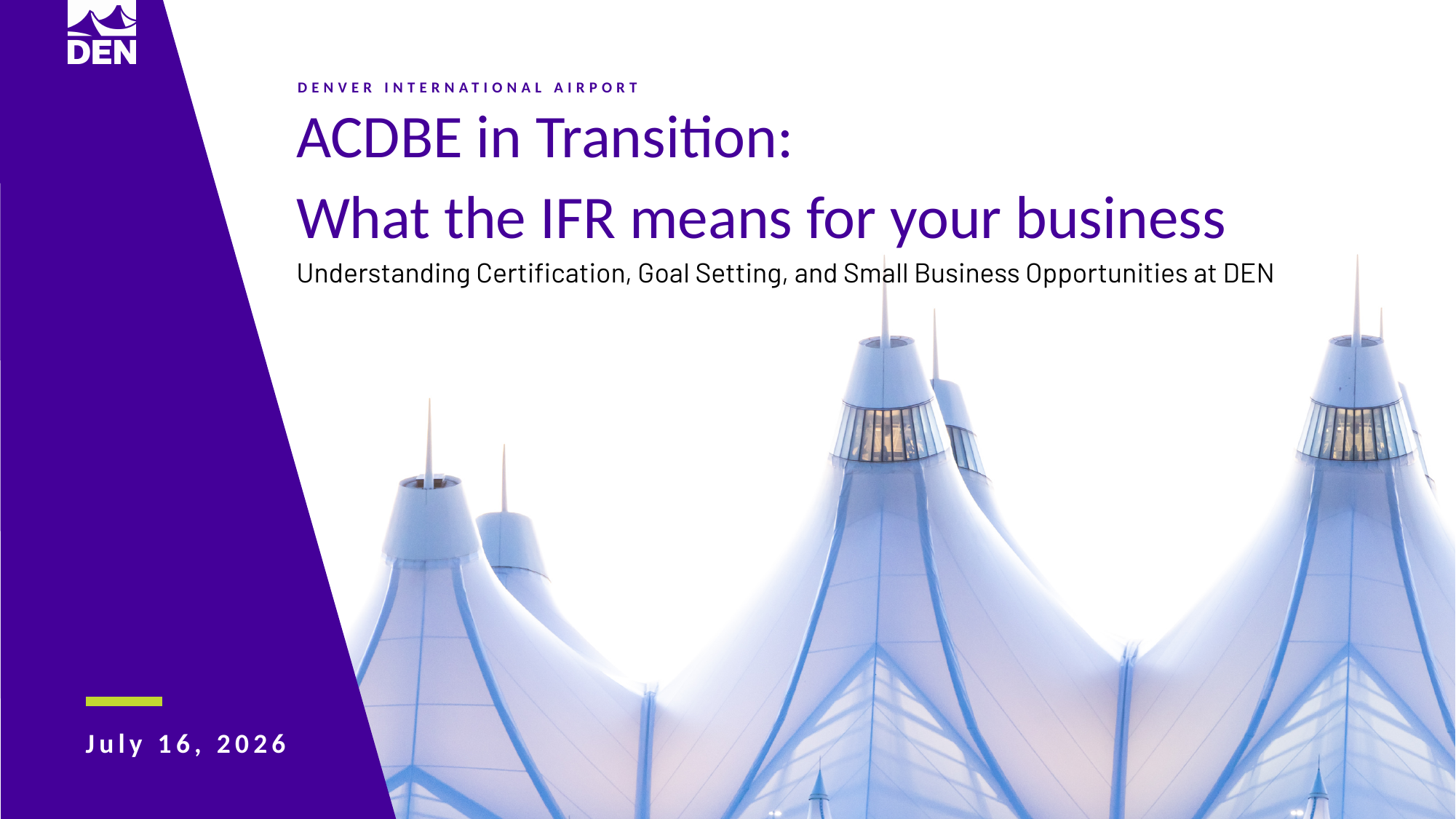

ACDBE in Transition:
What the IFR means for your business
Understanding Certification, Goal Setting, and Small Business Opportunities at DEN
July 16, 2026